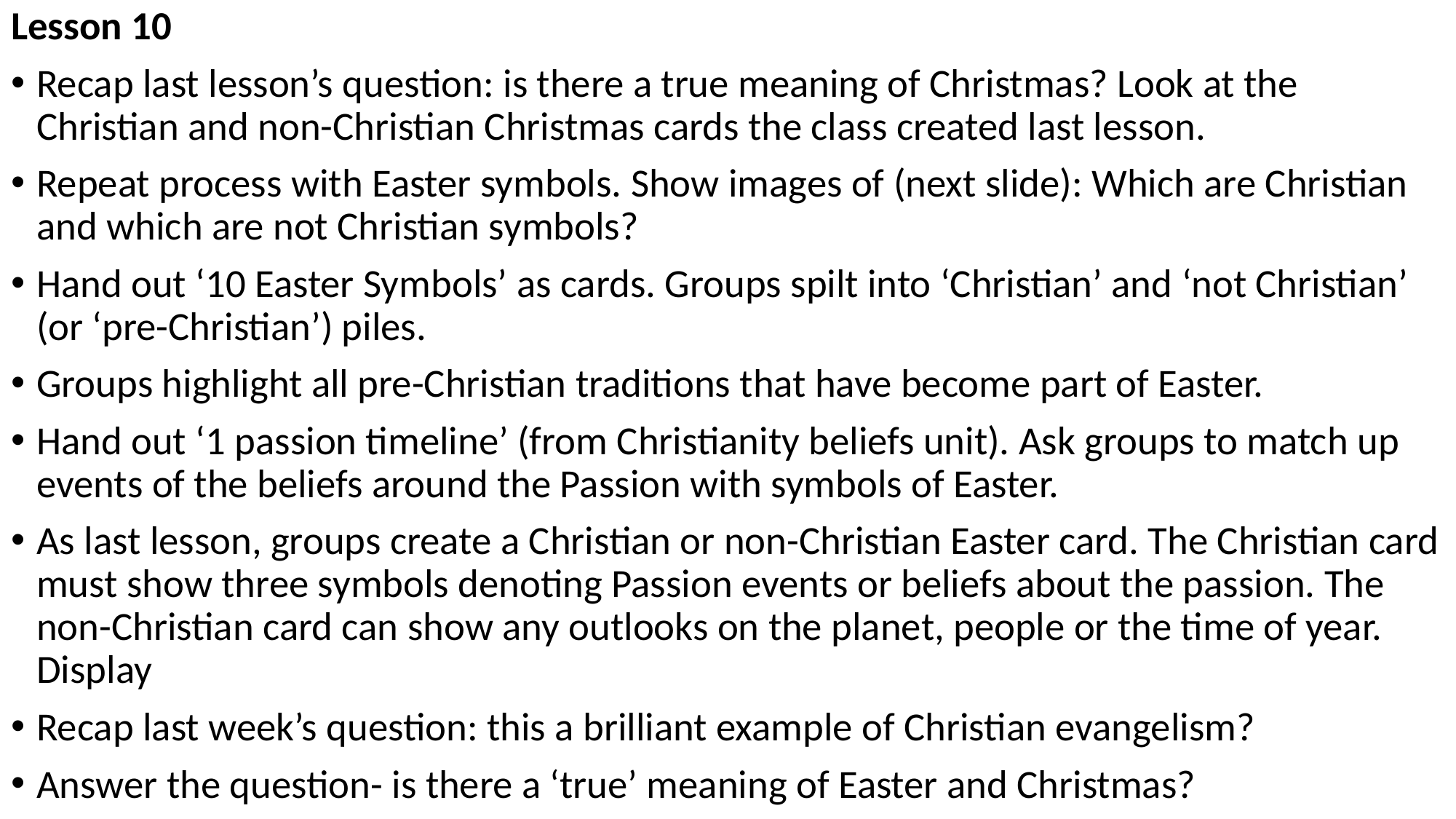

Lesson 10
Recap last lesson’s question: is there a true meaning of Christmas? Look at the Christian and non-Christian Christmas cards the class created last lesson.
Repeat process with Easter symbols. Show images of (next slide): Which are Christian and which are not Christian symbols?
Hand out ‘10 Easter Symbols’ as cards. Groups spilt into ‘Christian’ and ‘not Christian’ (or ‘pre-Christian’) piles.
Groups highlight all pre-Christian traditions that have become part of Easter.
Hand out ‘1 passion timeline’ (from Christianity beliefs unit). Ask groups to match up events of the beliefs around the Passion with symbols of Easter.
As last lesson, groups create a Christian or non-Christian Easter card. The Christian card must show three symbols denoting Passion events or beliefs about the passion. The non-Christian card can show any outlooks on the planet, people or the time of year. Display
Recap last week’s question: this a brilliant example of Christian evangelism?
Answer the question- is there a ‘true’ meaning of Easter and Christmas?